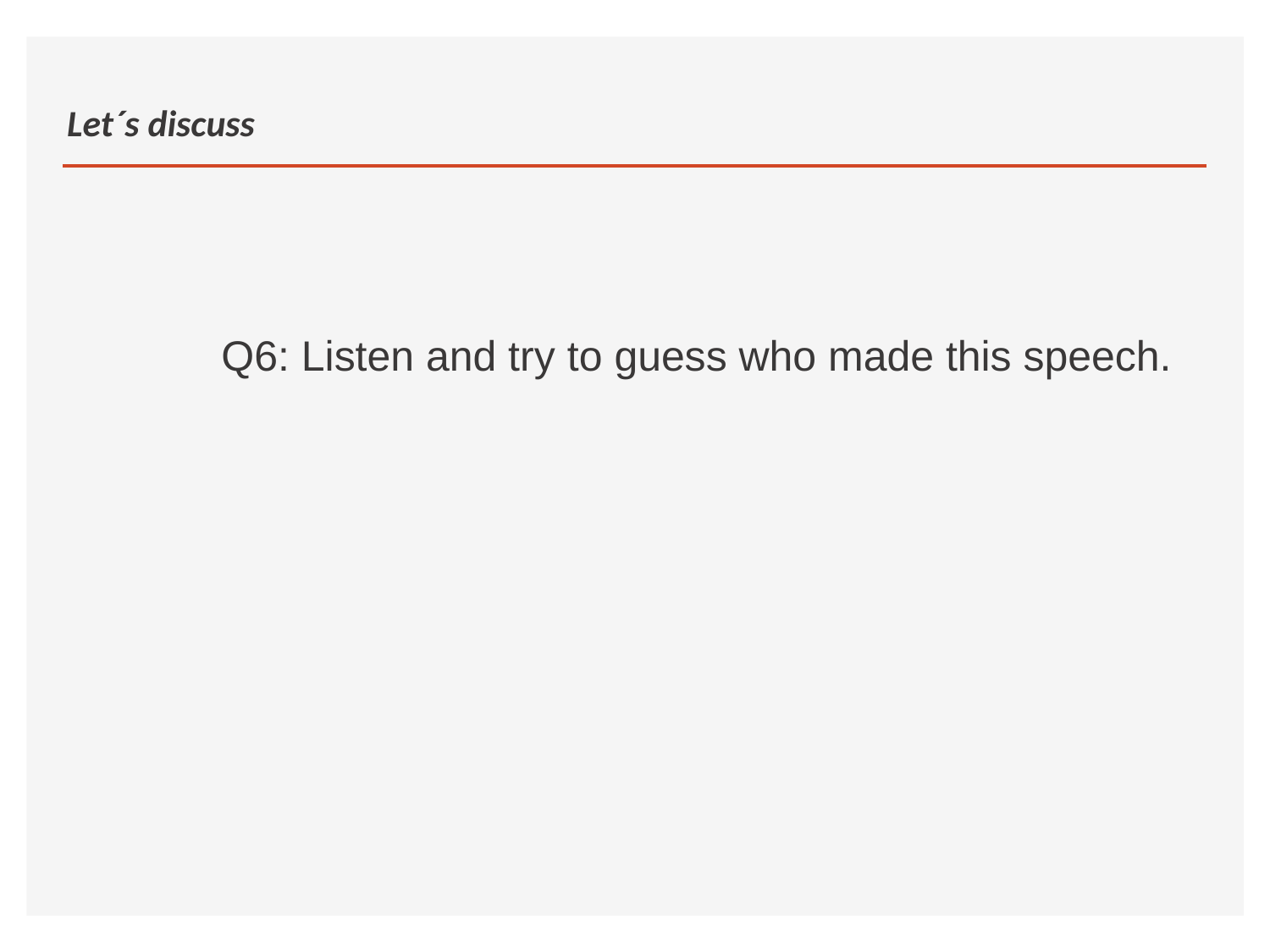

# Let´s discuss
Q6: Listen and try to guess who made this speech.